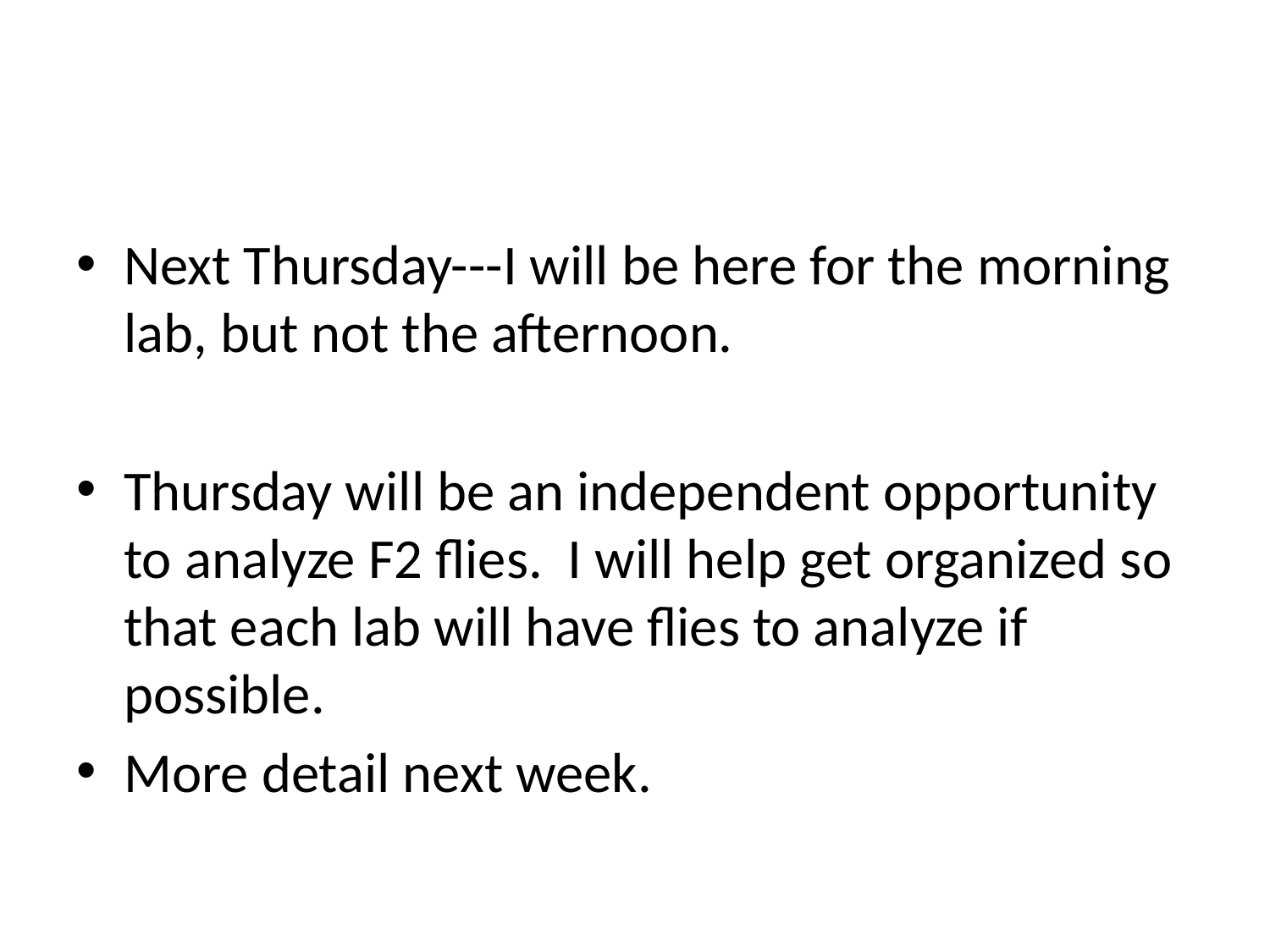

#
Next Thursday---I will be here for the morning lab, but not the afternoon.

Thursday will be an independent opportunity to analyze F2 flies.  I will help get organized so that each lab will have flies to analyze if possible.
More detail next week.